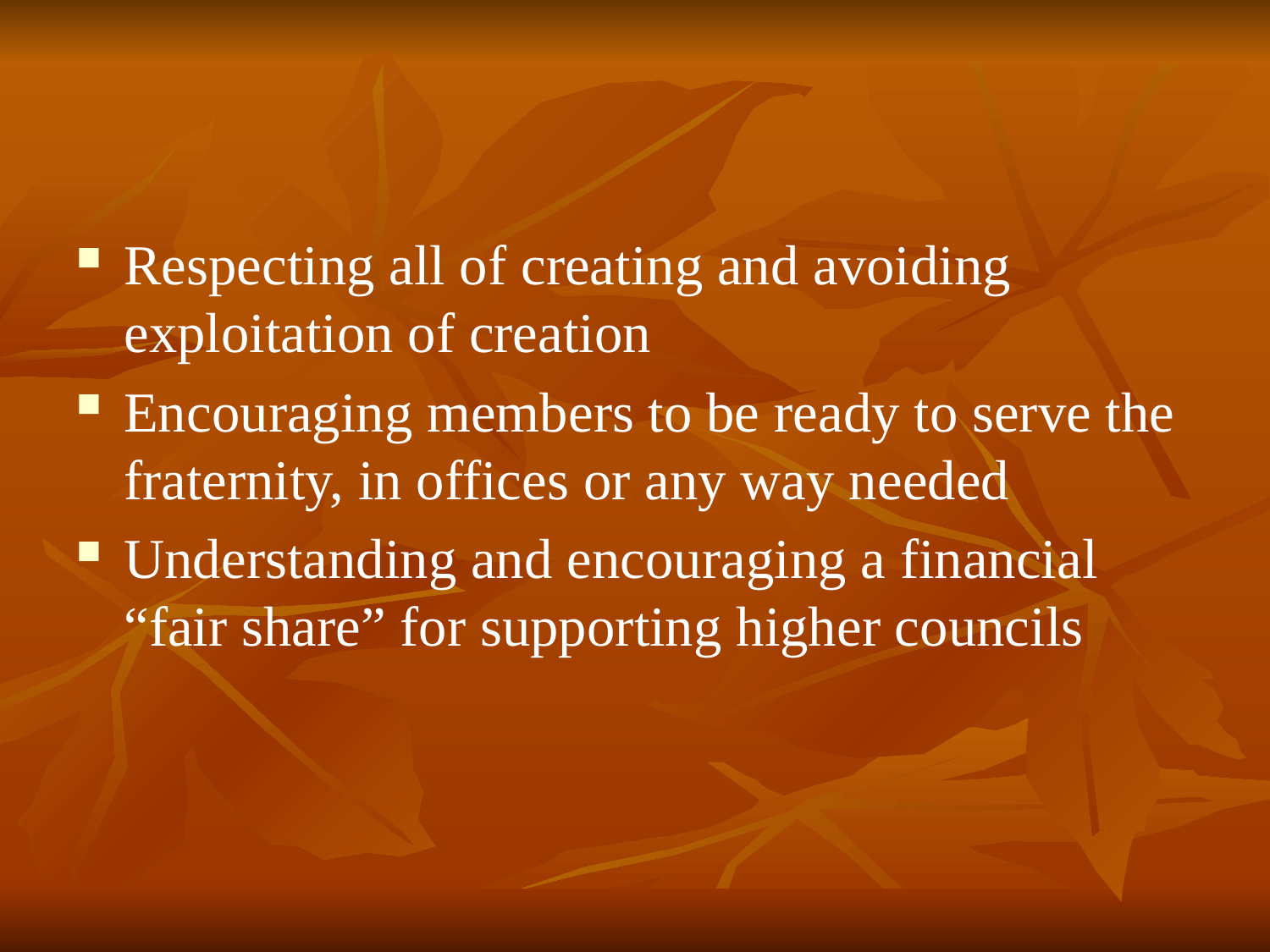

#
Respecting all of creating and avoiding exploitation of creation
Encouraging members to be ready to serve the fraternity, in offices or any way needed
Understanding and encouraging a financial “fair share” for supporting higher councils